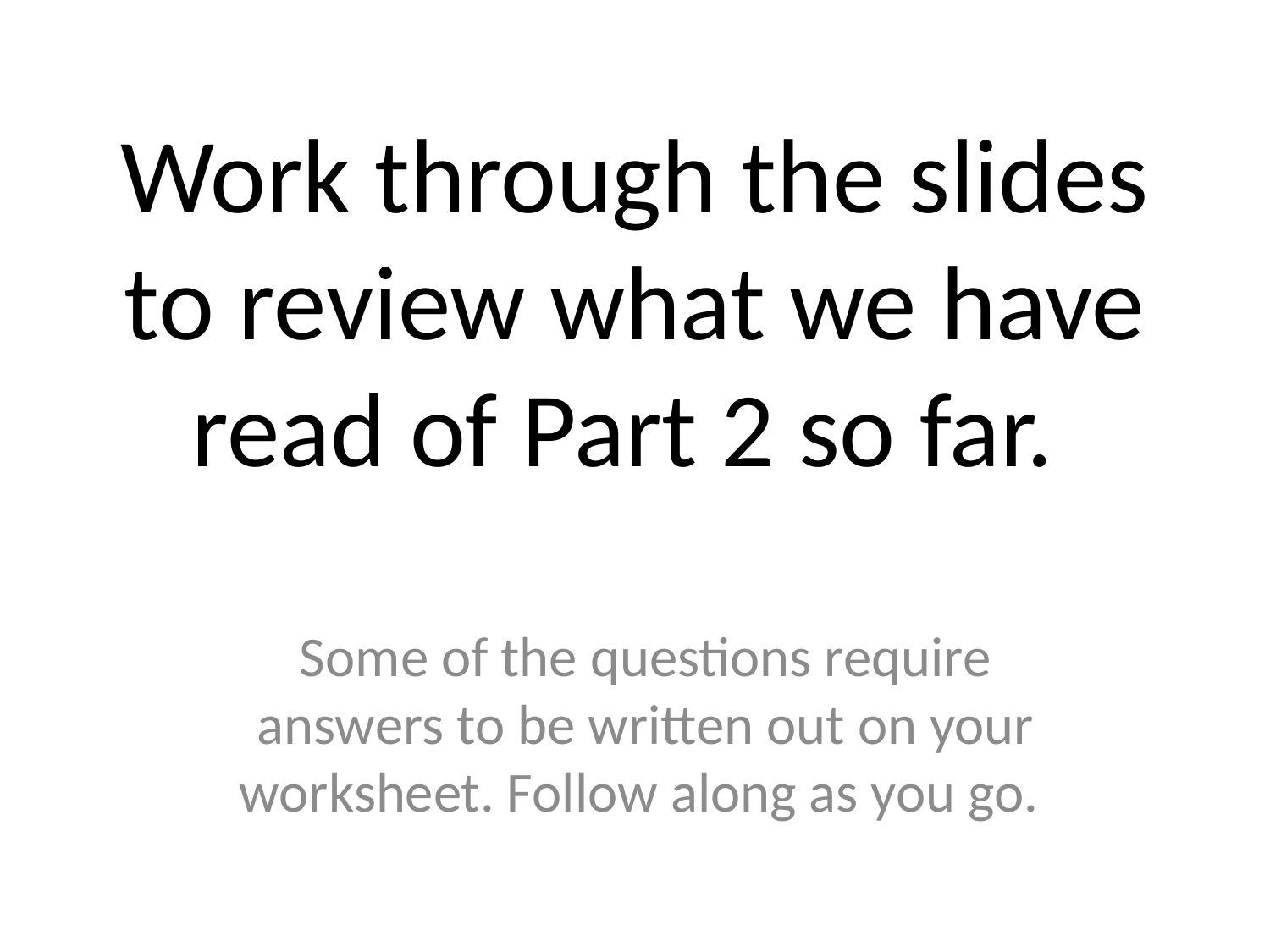

# Work through the slides to review what we have read of Part 2 so far.
Some of the questions require answers to be written out on your worksheet. Follow along as you go.